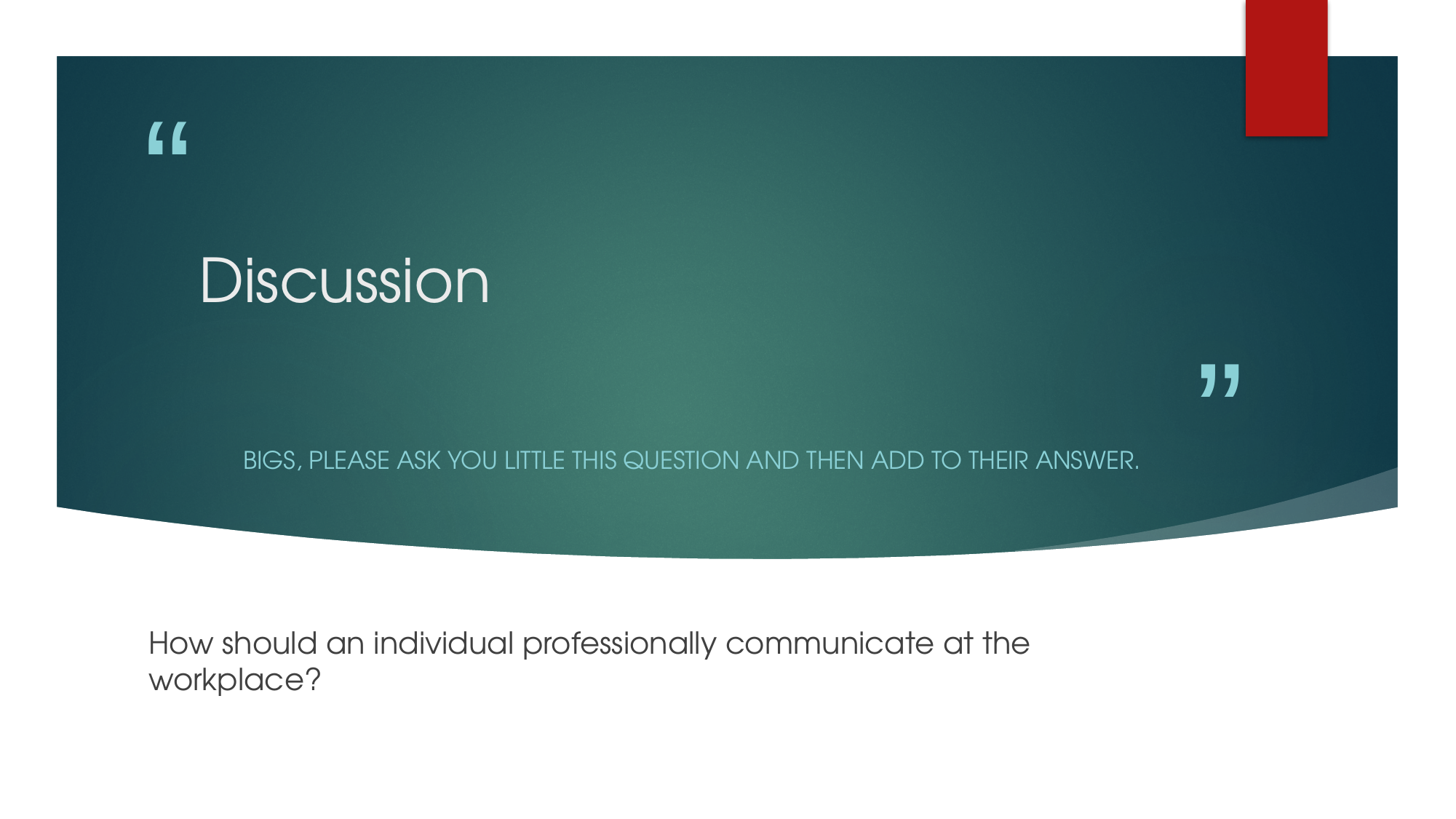

# Discussion
Bigs, please ask you Little this question and then add to their answer.
How should an individual professionally communicate at the workplace?